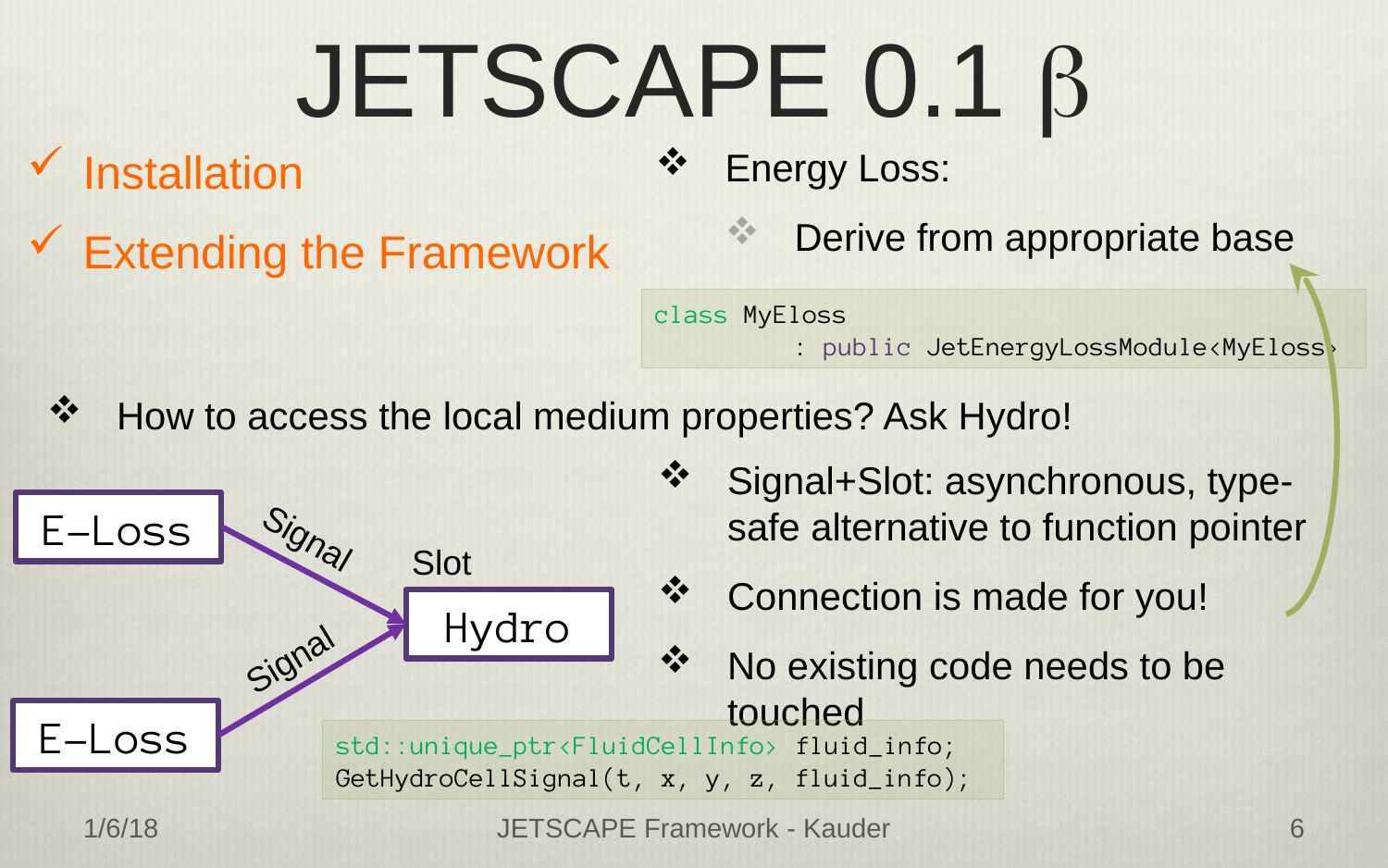

# JETSCAPE 0.1 β
Energy Loss:
Derive from appropriate base
Installation
Extending the Framework

class MyEloss
	: public JetEnergyLossModule<MyEloss>
How to access the local medium properties? Ask Hydro!

Signal+Slot: asynchronous, type-safe alternative to function pointer
Connection is made for you!
No existing code needs to be touched

E-Loss
Signal
Slot
Hydro
Signal
E-Loss
std::unique_ptr<FluidCellInfo> fluid_info;
GetHydroCellSignal(t, x, y, z, fluid_info);
1/6/18
JETSCAPE Framework - Kauder
6